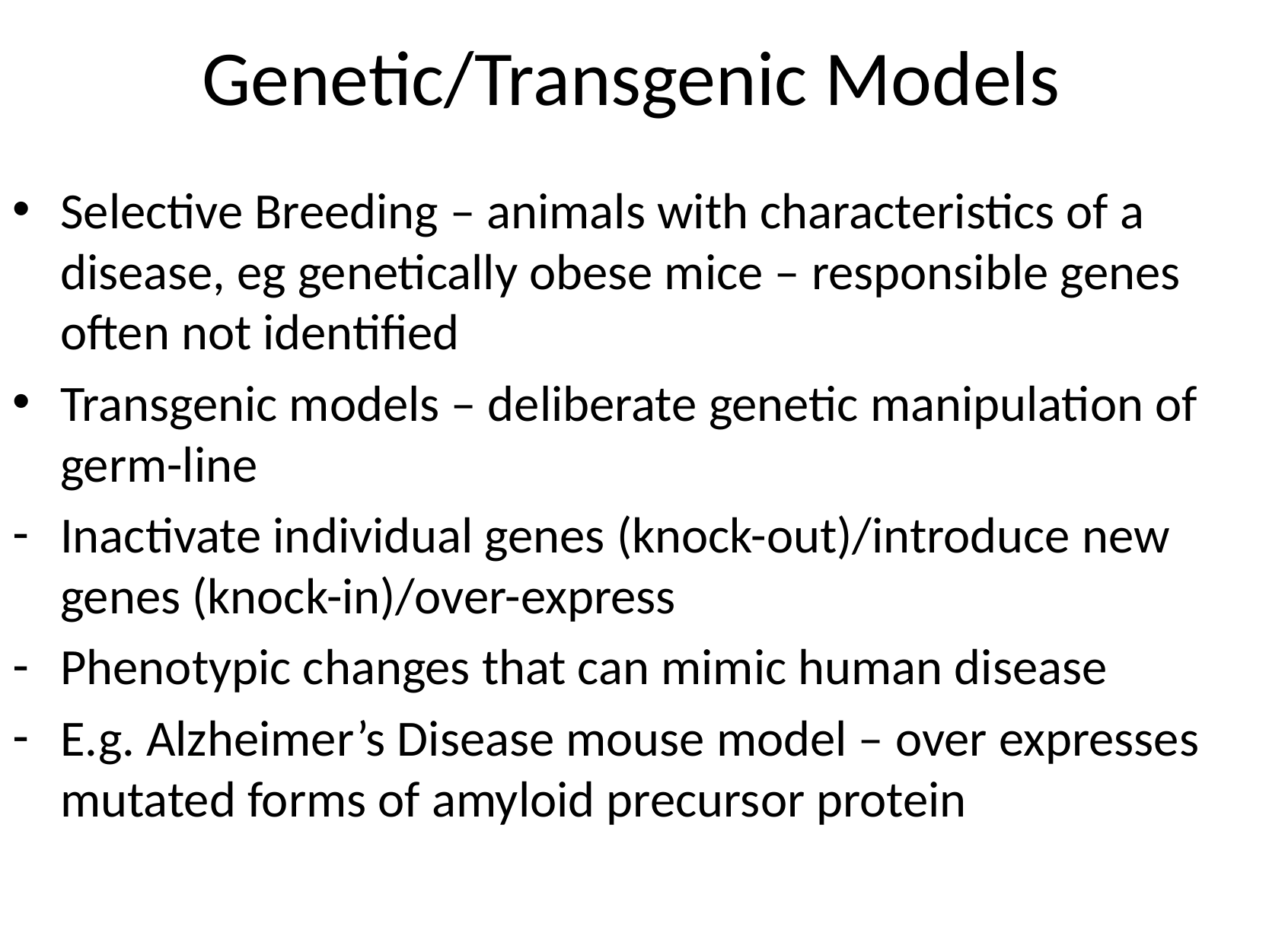

# Genetic/Transgenic Models
Selective Breeding – animals with characteristics of a disease, eg genetically obese mice – responsible genes often not identified
Transgenic models – deliberate genetic manipulation of germ-line
Inactivate individual genes (knock-out)/introduce new genes (knock-in)/over-express
Phenotypic changes that can mimic human disease
E.g. Alzheimer’s Disease mouse model – over expresses mutated forms of amyloid precursor protein